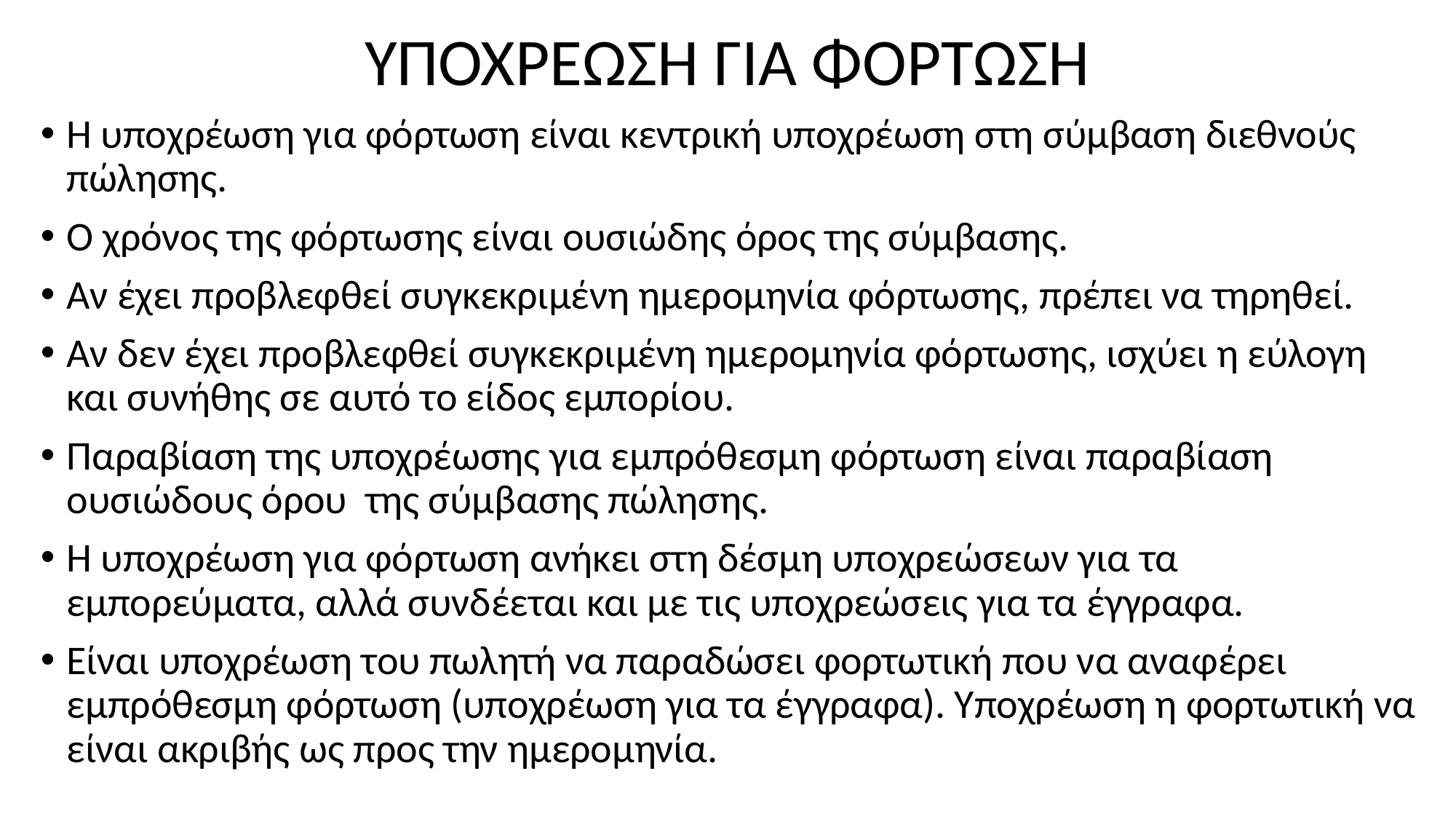

# ΥΠΟΧΡΕΩΣΗ ΓΙΑ ΦΟΡΤΩΣΗ
Η υποχρέωση για φόρτωση είναι κεντρική υποχρέωση στη σύμβαση διεθνούς πώλησης.
Ο χρόνος της φόρτωσης είναι ουσιώδης όρος της σύμβασης.
Αν έχει προβλεφθεί συγκεκριμένη ημερομηνία φόρτωσης, πρέπει να τηρηθεί.
Αν δεν έχει προβλεφθεί συγκεκριμένη ημερομηνία φόρτωσης, ισχύει η εύλογη και συνήθης σε αυτό το είδος εμπορίου.
Παραβίαση της υποχρέωσης για εμπρόθεσμη φόρτωση είναι παραβίαση ουσιώδους όρου  της σύμβασης πώλησης.
Η υποχρέωση για φόρτωση ανήκει στη δέσμη υποχρεώσεων για τα εμπορεύματα, αλλά συνδέεται και με τις υποχρεώσεις για τα έγγραφα.
Είναι υποχρέωση του πωλητή να παραδώσει φορτωτική που να αναφέρει εμπρόθεσμη φόρτωση (υποχρέωση για τα έγγραφα). Υποχρέωση η φορτωτική να είναι ακριβής ως προς την ημερομηνία.